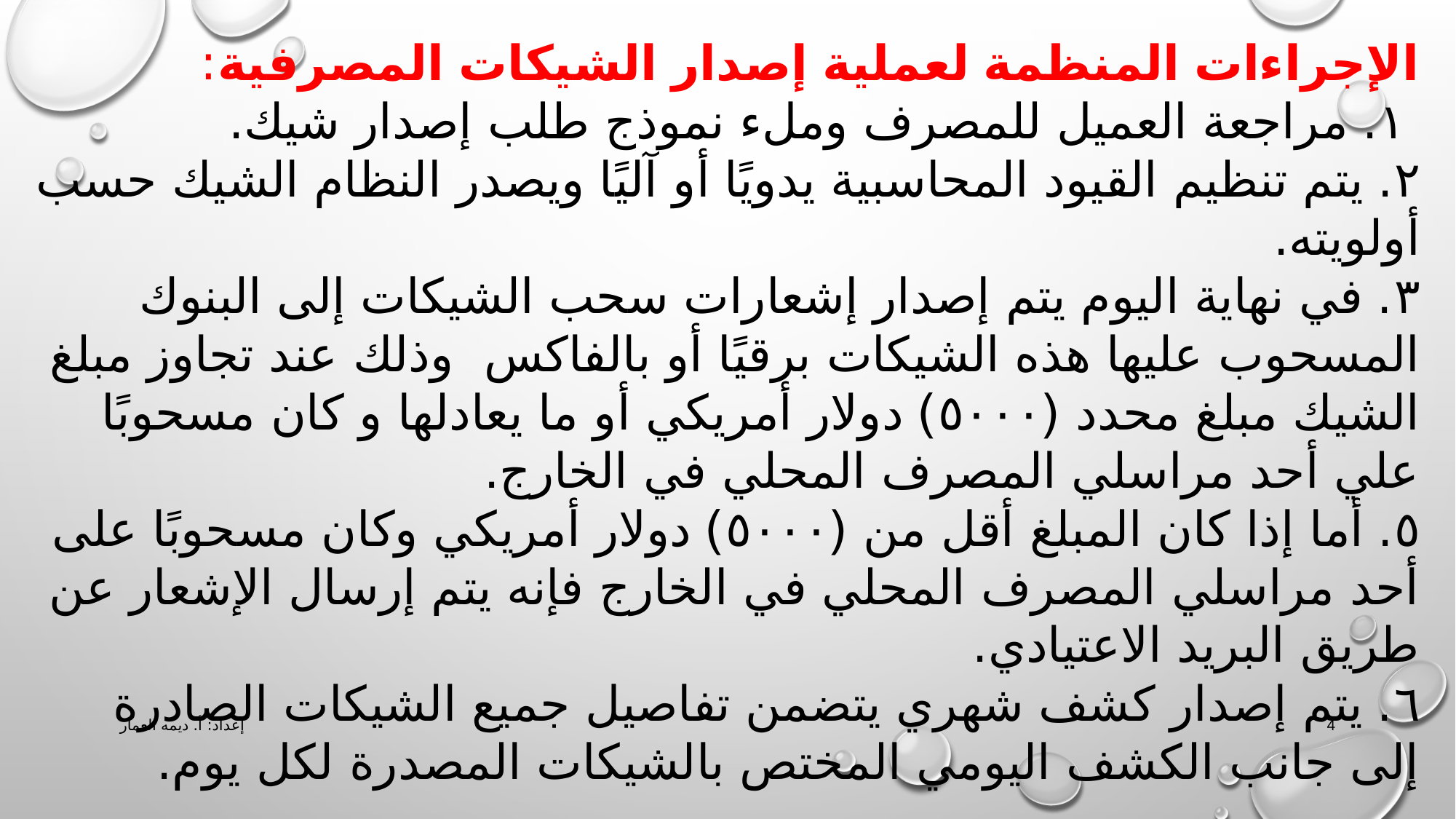

الإجراءات المنظمة لعملية إصدار الشيكات المصرفية:
 ١. مراجعة العميل للمصرف وملء نموذج طلب إصدار شيك.
٢. يتم تنظيم القيود المحاسبية يدويًا أو آليًا ويصدر النظام الشيك حسب أولويته.
٣. في نهاية اليوم يتم إصدار إشعارات سحب الشيكات إلى البنوك المسحوب عليها هذه الشيكات برقيًا أو بالفاكس  وذلك عند تجاوز مبلغ الشيك مبلغ محدد (٥٠٠٠) دولار أمريكي أو ما يعادلها و كان مسحوبًا علي أحد مراسلي المصرف المحلي في الخارج.
٥. أما إذا كان المبلغ أقل من (٥٠٠٠) دولار أمريكي وكان مسحوبًا على أحد مراسلي المصرف المحلي في الخارج فإنه يتم إرسال الإشعار عن طريق البريد الاعتيادي.
٦. يتم إصدار كشف شهري يتضمن تفاصيل جميع الشيكات الصادرة إلى جانب الكشف اليومي المختص بالشيكات المصدرة لكل يوم.
إعداد: أ. ديمه العمار
4